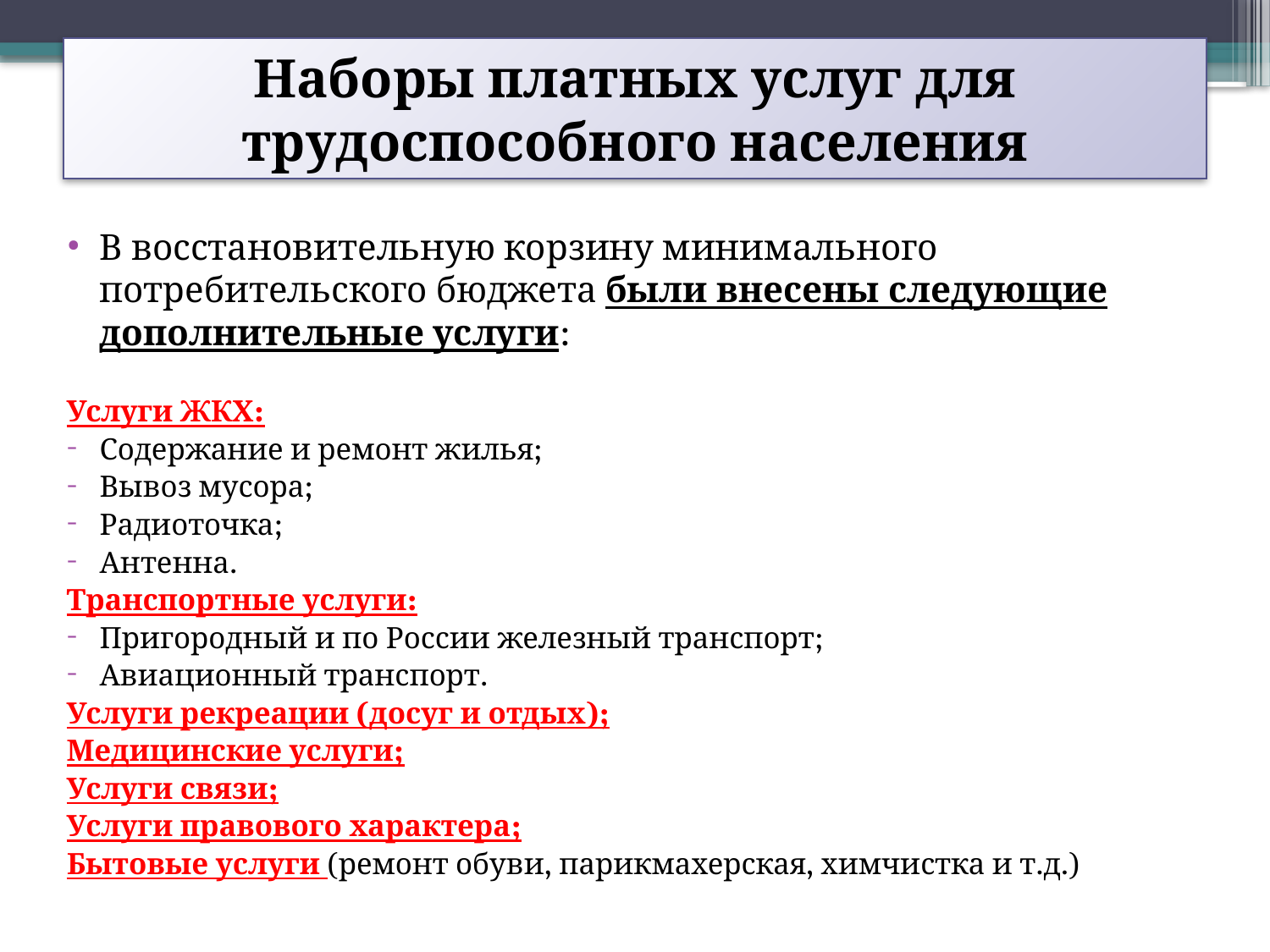

# Наборы платных услуг для трудоспособного населения
В восстановительную корзину минимального потребительского бюджета были внесены следующие дополнительные услуги:

Услуги ЖКХ:
Содержание и ремонт жилья;
Вывоз мусора;
Радиоточка;
Антенна.
Транспортные услуги:
Пригородный и по России железный транспорт;
Авиационный транспорт.
Услуги рекреации (досуг и отдых);
Медицинские услуги;
Услуги связи;
Услуги правового характера;
Бытовые услуги (ремонт обуви, парикмахерская, химчистка и т.д.)